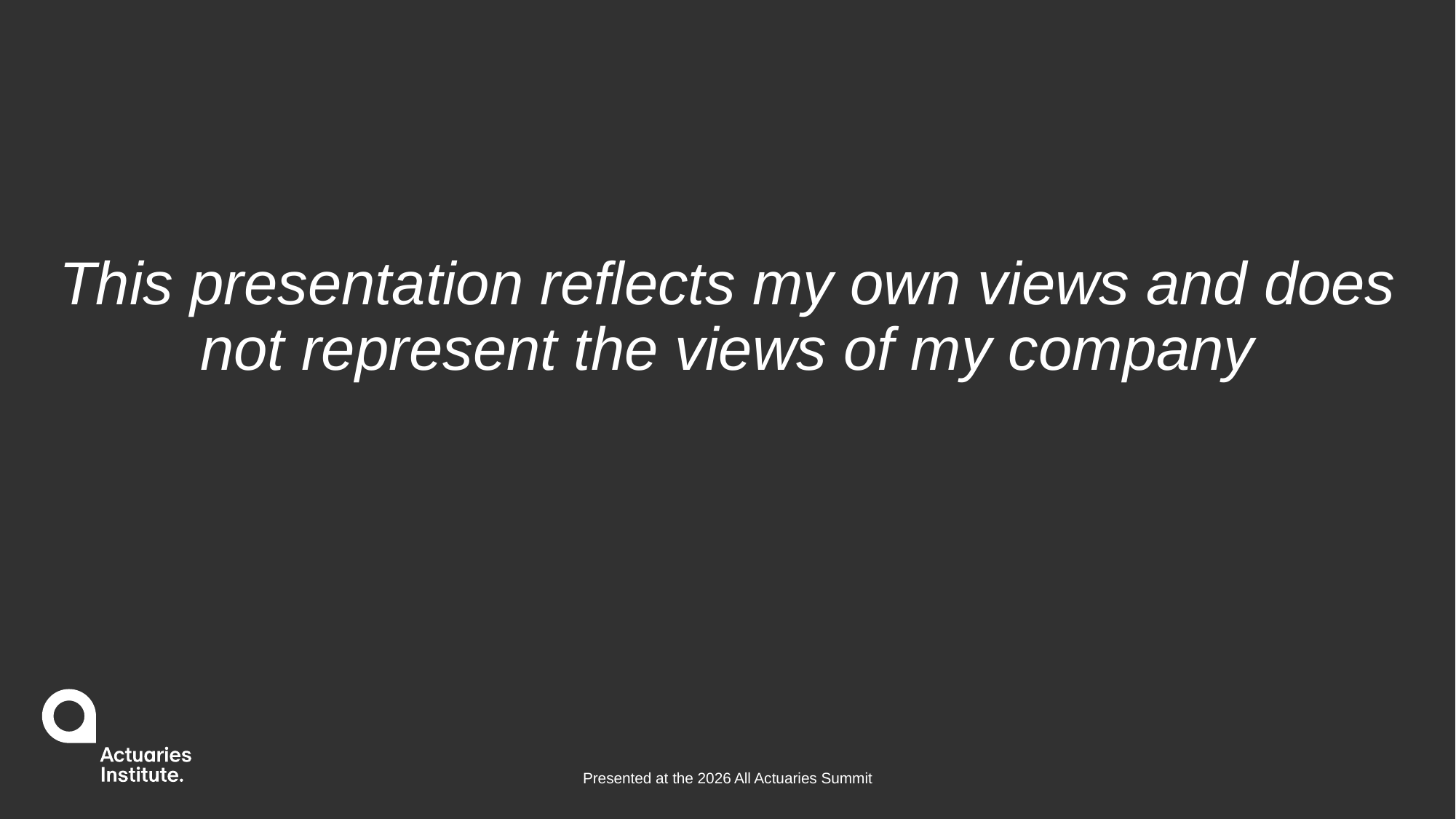

# This presentation reflects my own views and does not represent the views of my company
Presented at the 2026 All Actuaries Summit